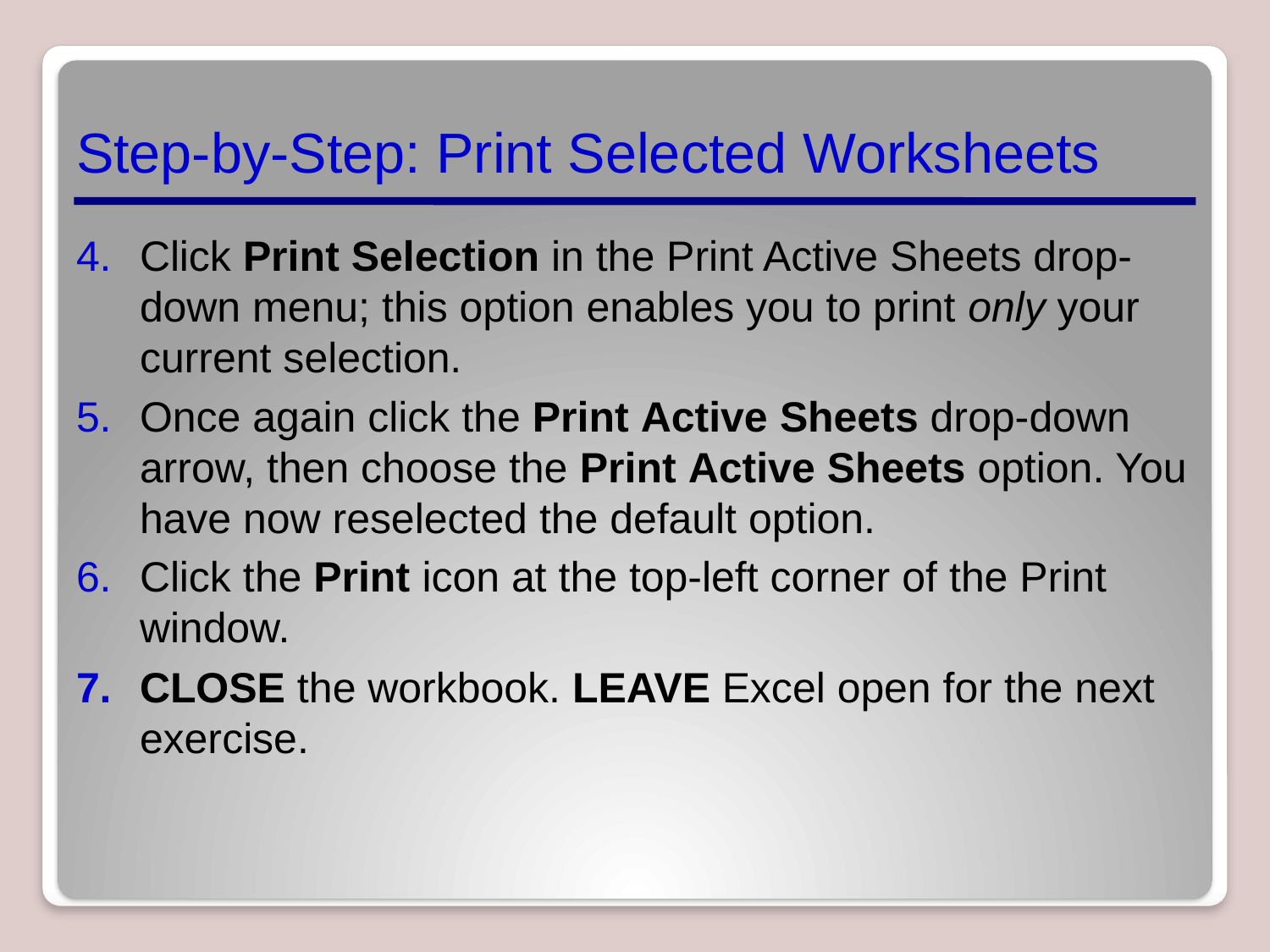

# Step-by-Step: Print Selected Worksheets
Click Print Selection in the Print Active Sheets drop-down menu; this option enables you to print only your current selection.
Once again click the Print Active Sheets drop-down arrow, then choose the Print Active Sheets option. You have now reselected the default option.
Click the Print icon at the top-left corner of the Print window.
CLOSE the workbook. LEAVE Excel open for the next exercise.